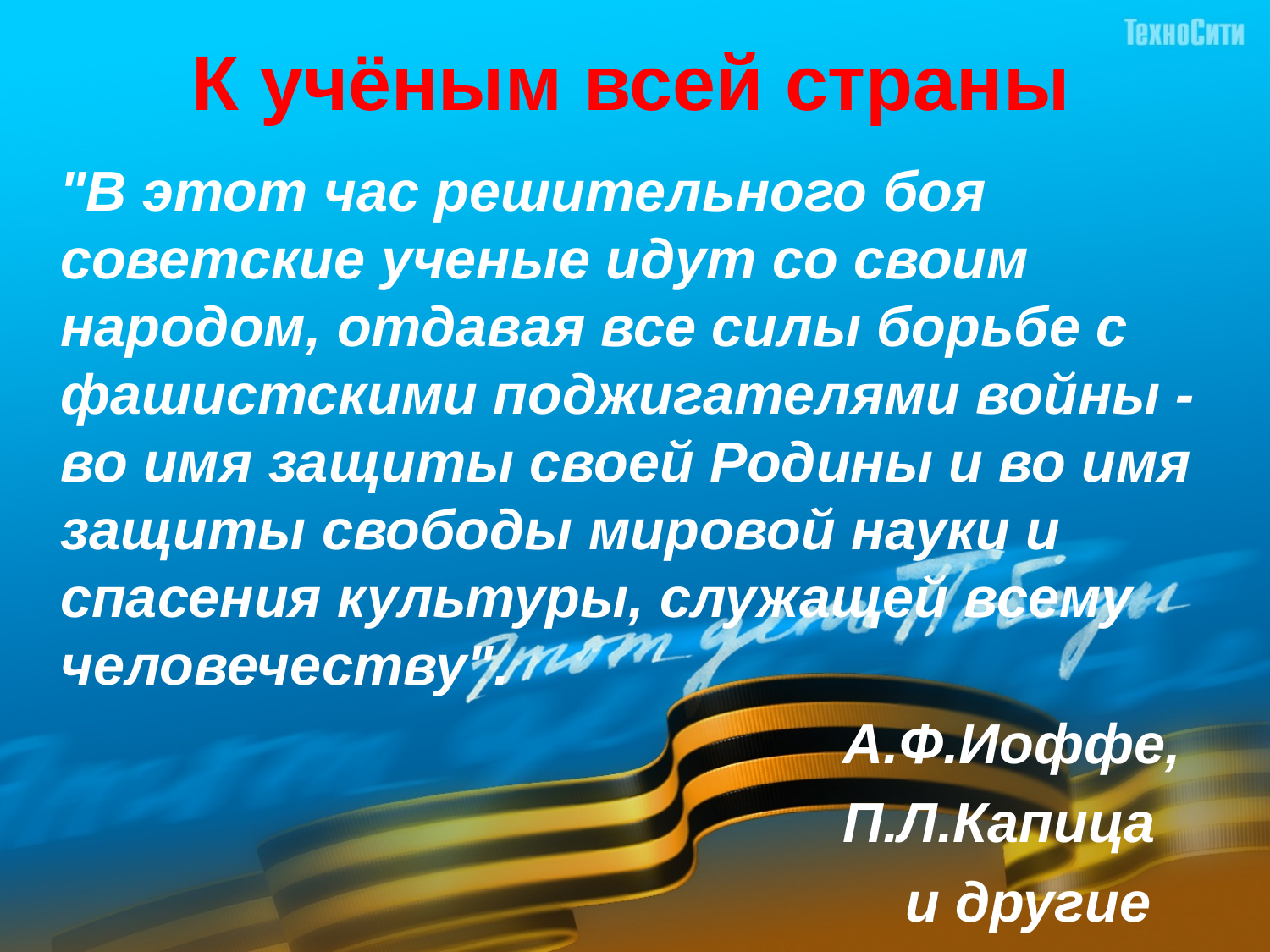

# К учёным всей страны

   "В этот час решительного боя советские ученые идут со своим народом, отдавая все силы борьбе с фашистскими поджигателями войны - во имя защиты своей Родины и во имя защиты свободы мировой науки и спасения культуры, служащей всему человечеству".
                                                     А.Ф.Иоффе,
                                                     П.Л.Капица
                                                         и другие